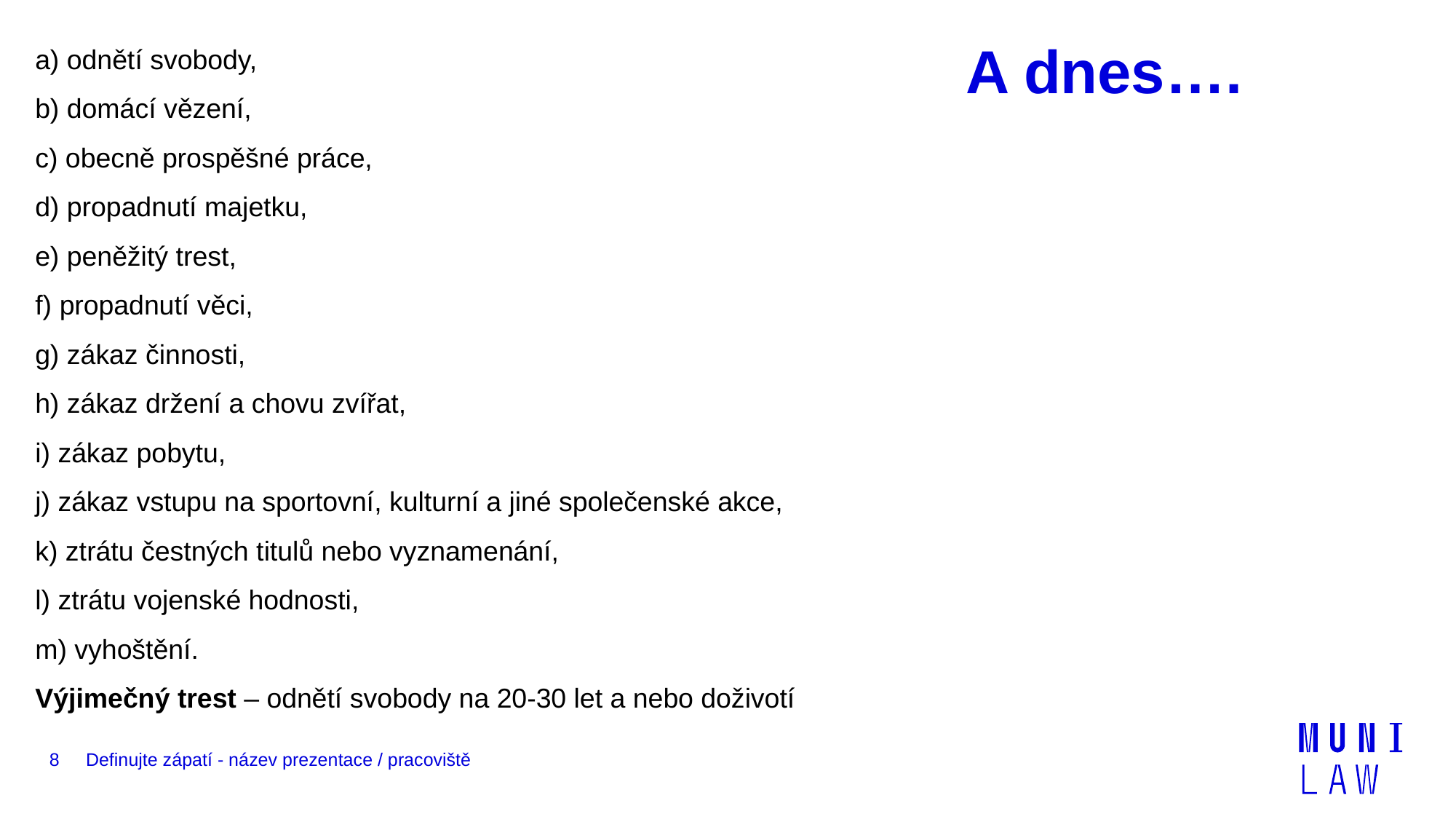

a) odnětí svobody,
b) domácí vězení,
c) obecně prospěšné práce,
d) propadnutí majetku,
e) peněžitý trest,
f) propadnutí věci,
g) zákaz činnosti,
h) zákaz držení a chovu zvířat,
i) zákaz pobytu,
j) zákaz vstupu na sportovní, kulturní a jiné společenské akce,
k) ztrátu čestných titulů nebo vyznamenání,
l) ztrátu vojenské hodnosti,
m) vyhoštění.
Výjimečný trest – odnětí svobody na 20-30 let a nebo doživotí
# A dnes….
8
Definujte zápatí - název prezentace / pracoviště